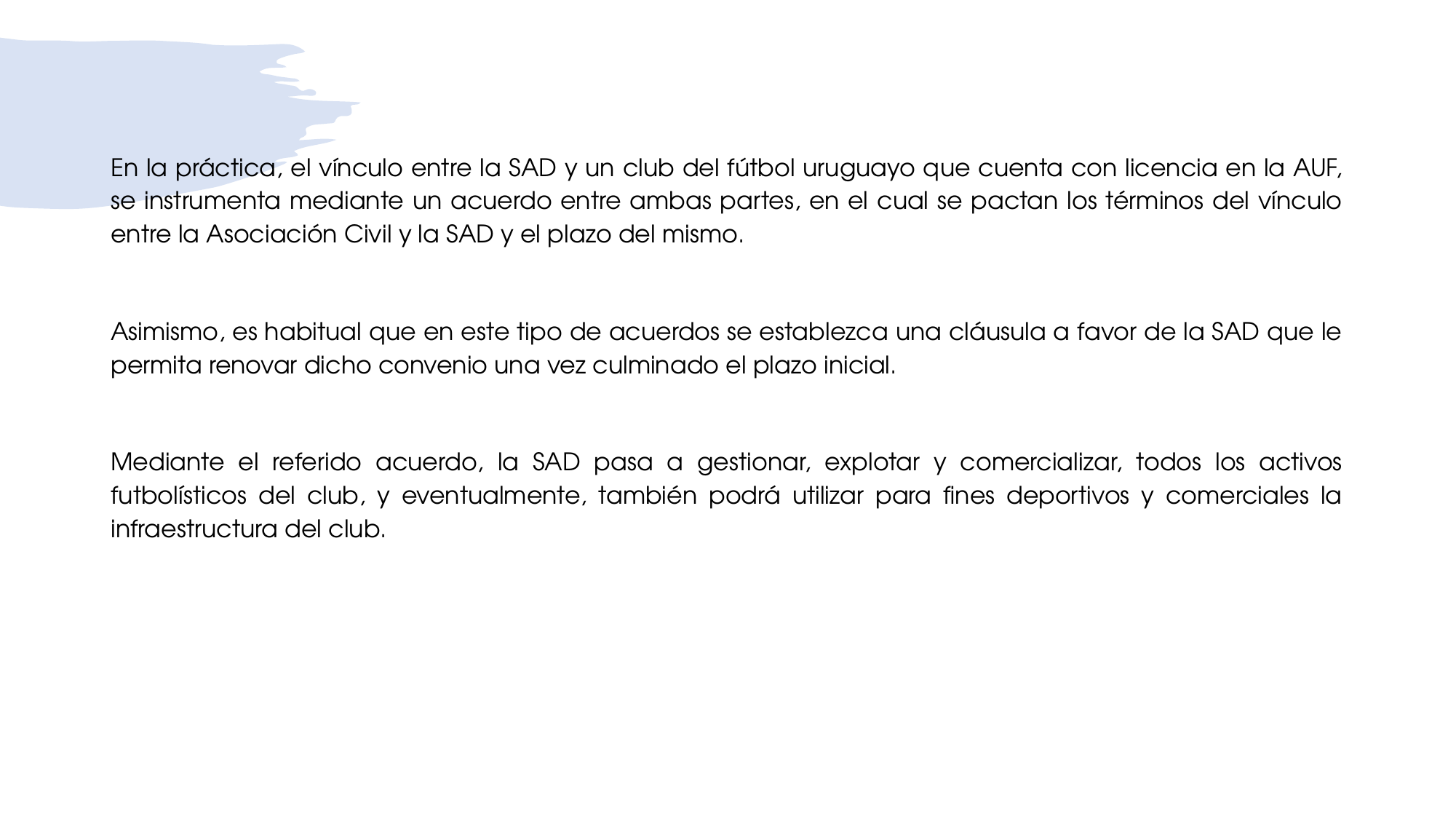

En la práctica, el vínculo entre la SAD y un club del fútbol uruguayo que cuenta con licencia en la AUF, se instrumenta mediante un acuerdo entre ambas partes, en el cual se pactan los términos del vínculo entre la Asociación Civil y la SAD y el plazo del mismo.

Asimismo, es habitual que en este tipo de acuerdos se establezca una cláusula a favor de la SAD que le permita renovar dicho convenio una vez culminado el plazo inicial.

Mediante el referido acuerdo, la SAD pasa a gestionar, explotar y comercializar, todos los activos futbolísticos del club, y eventualmente, también podrá utilizar para fines deportivos y comerciales la infraestructura del club.